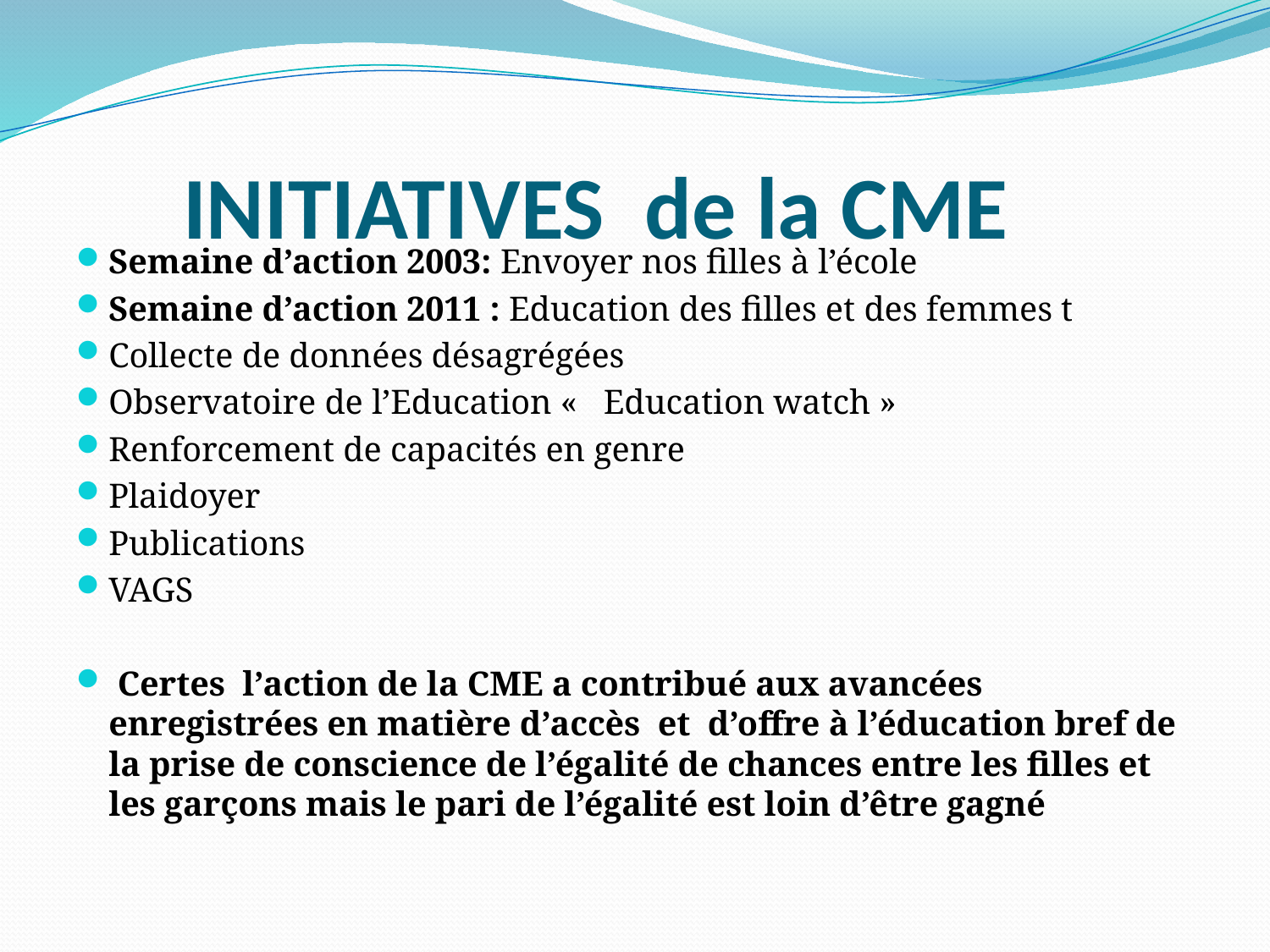

# INITIATIVES  de la CME
Semaine d’action 2003: Envoyer nos filles à l’école
Semaine d’action 2011 : Education des filles et des femmes t
Collecte de données désagrégées
Observatoire de l’Education «   Education watch »
Renforcement de capacités en genre
Plaidoyer
Publications
VAGS

 Certes  l’action de la CME a contribué aux avancées enregistrées en matière d’accès  et  d’offre à l’éducation bref de la prise de conscience de l’égalité de chances entre les filles et les garçons mais le pari de l’égalité est loin d’être gagné